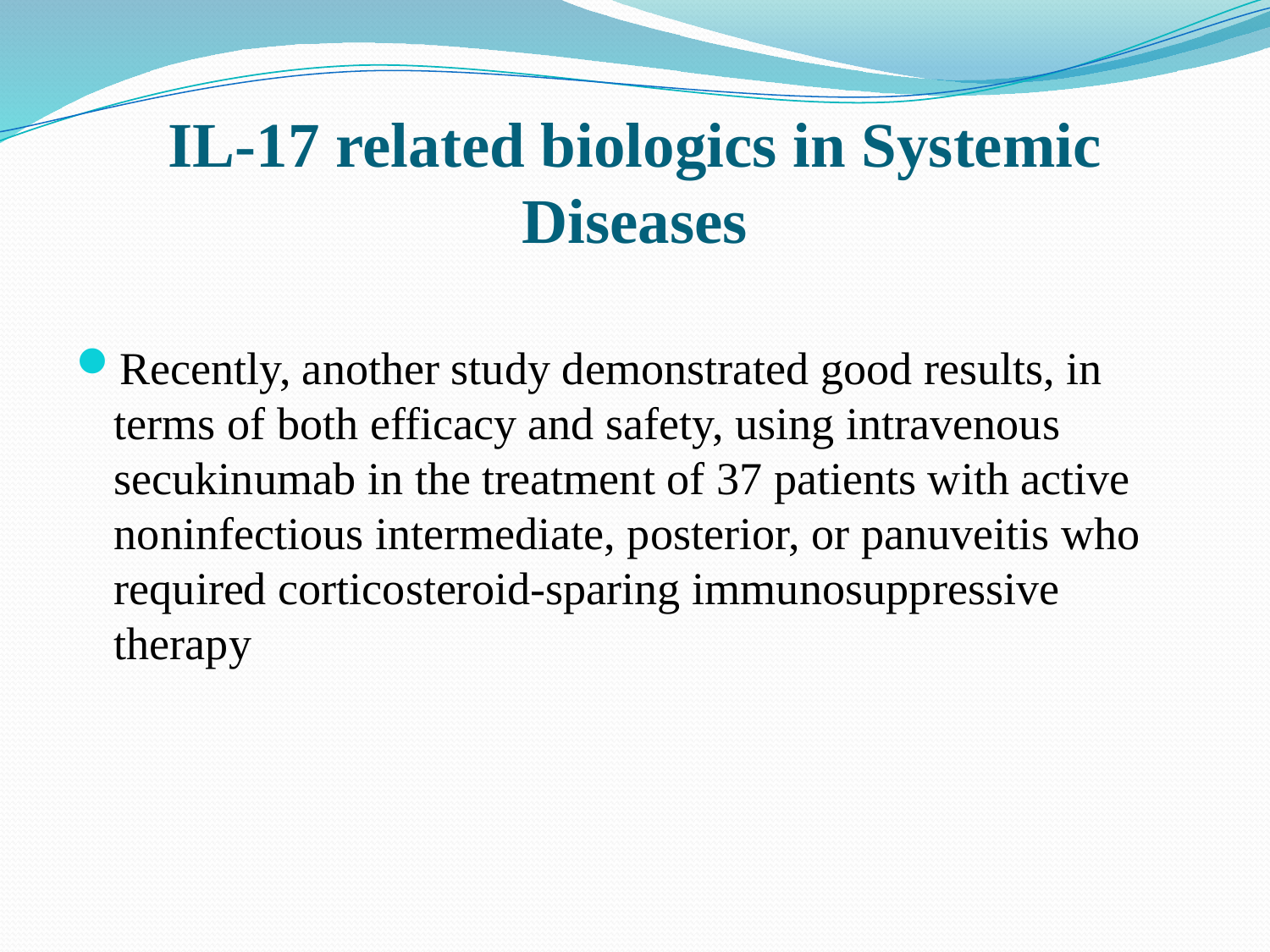

# IL-17 related biologics in Systemic Diseases

Recently, another study demonstrated good results, in terms of both efficacy and safety, using intravenous secukinumab in the treatment of 37 patients with active noninfectious intermediate, posterior, or panuveitis who required corticosteroid-sparing immunosuppressive therapy